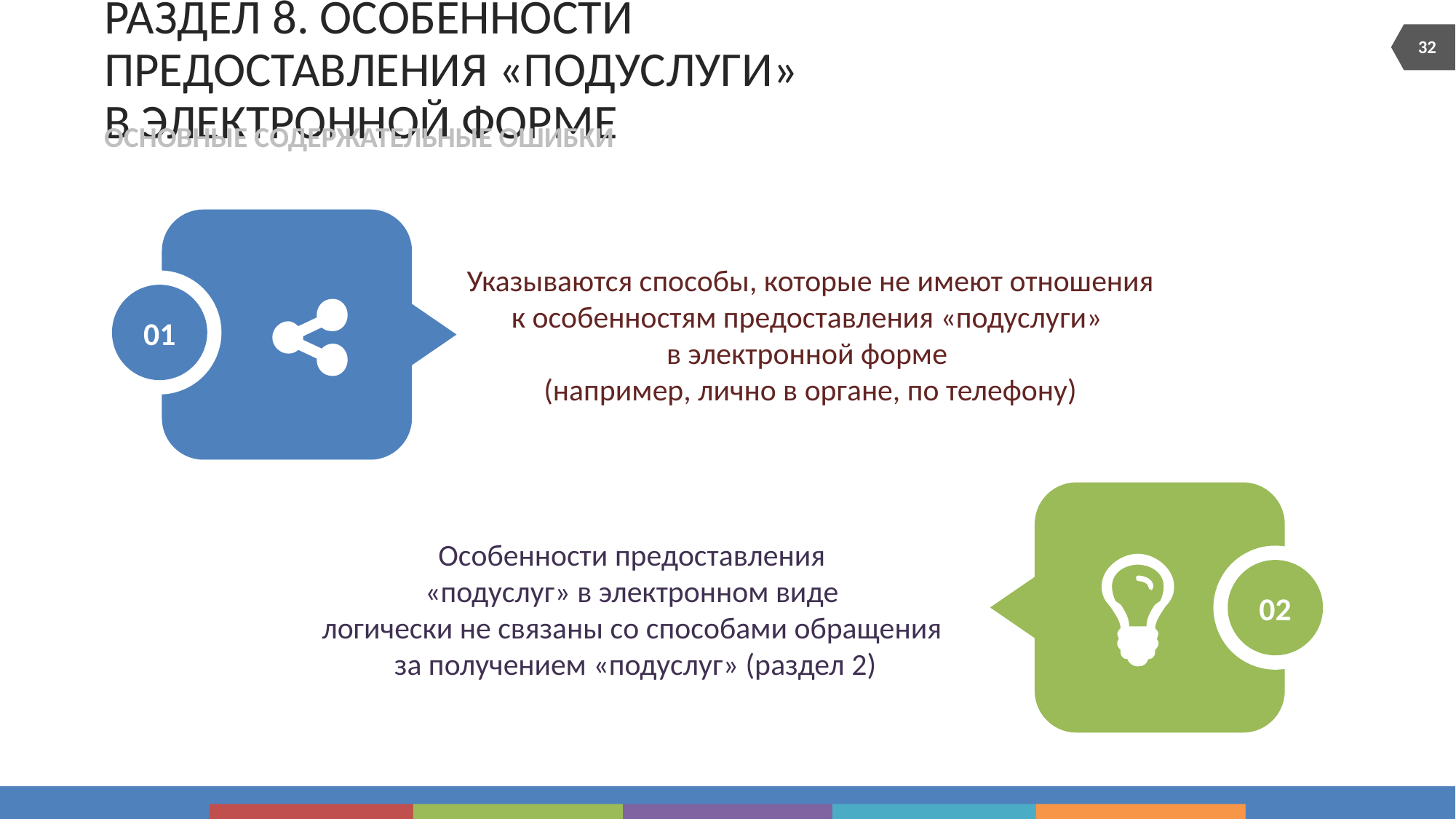

32
# Раздел 8. Особенности предоставления «подуслуги» в электронной форме
ОСНОВНЫЕ СОДЕРЖАТЕЛЬНЫЕ ОШИБКИ

Указываются способы, которые не имеют отношения к особенностям предоставления «подуслуги»
в электронной форме
(например, лично в органе, по телефону)

01

Особенности предоставления
«подуслуг» в электронном виде
логически не связаны со способами обращения
за получением «подуслуг» (раздел 2)

02